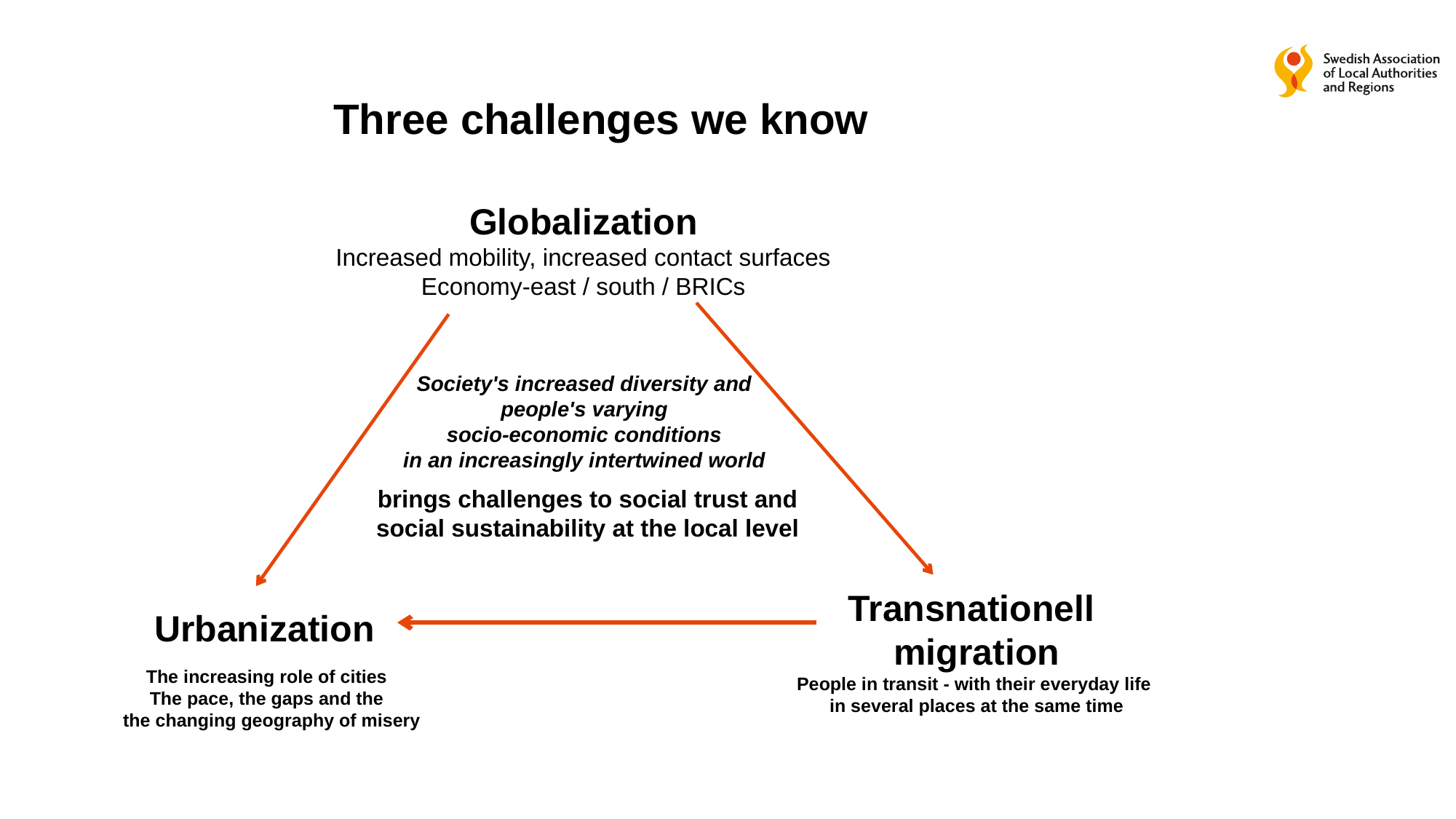

Three challenges we know
Globalization
Increased mobility, increased contact surfaces
Economy-east / south / BRICs
Society's increased diversity and
people's varying
socio-economic conditions
in an increasingly intertwined world
brings challenges to social trust and social sustainability at the local level
Transnationell
migration
People in transit - with their everyday life
in several places at the same time
Urbanization
The increasing role of cities
The pace, the gaps and the
  the changing geography of misery